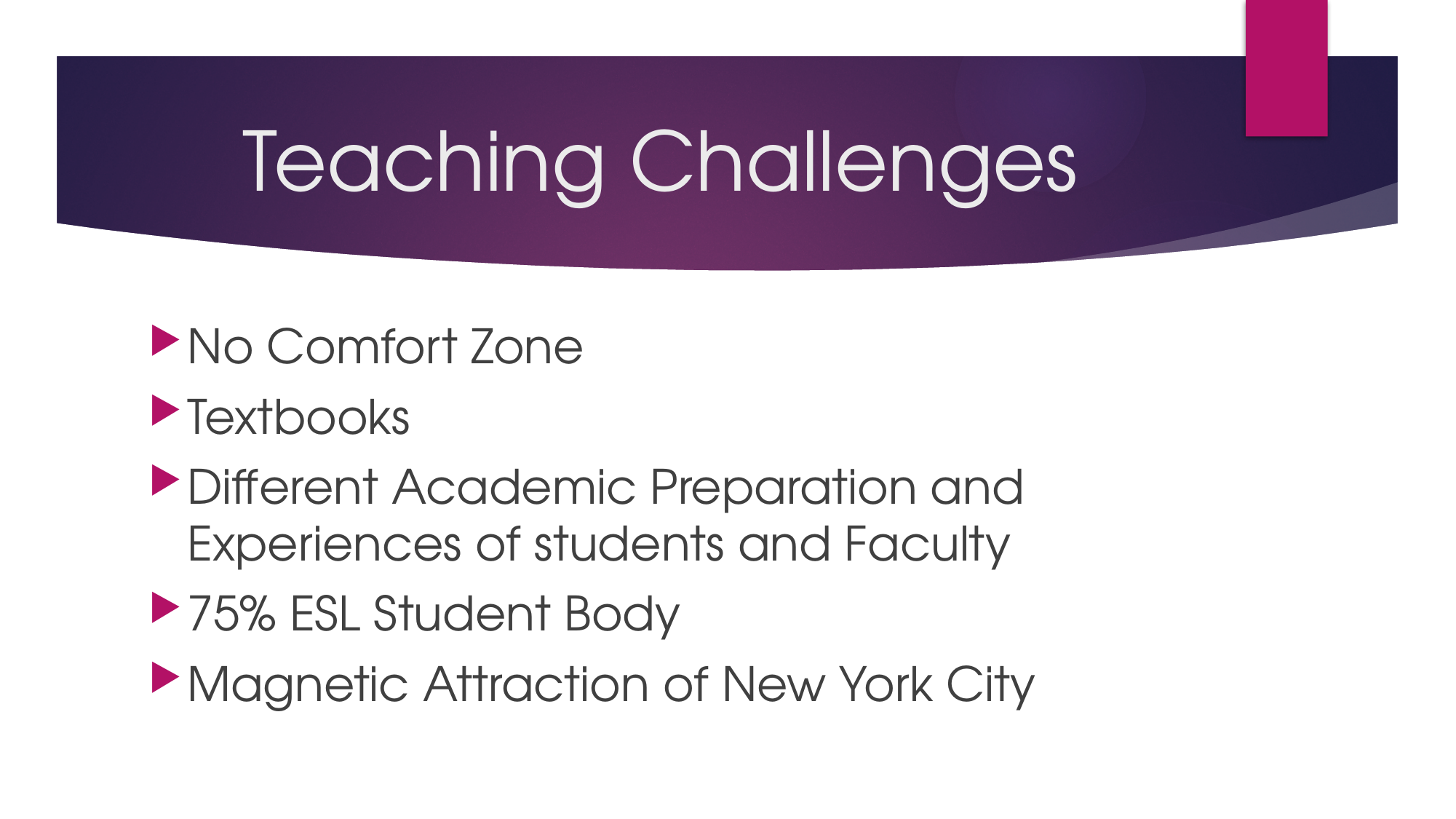

# Teaching Challenges
No Comfort Zone
Textbooks
Different Academic Preparation and Experiences of students and Faculty
75% ESL Student Body
Magnetic Attraction of New York City